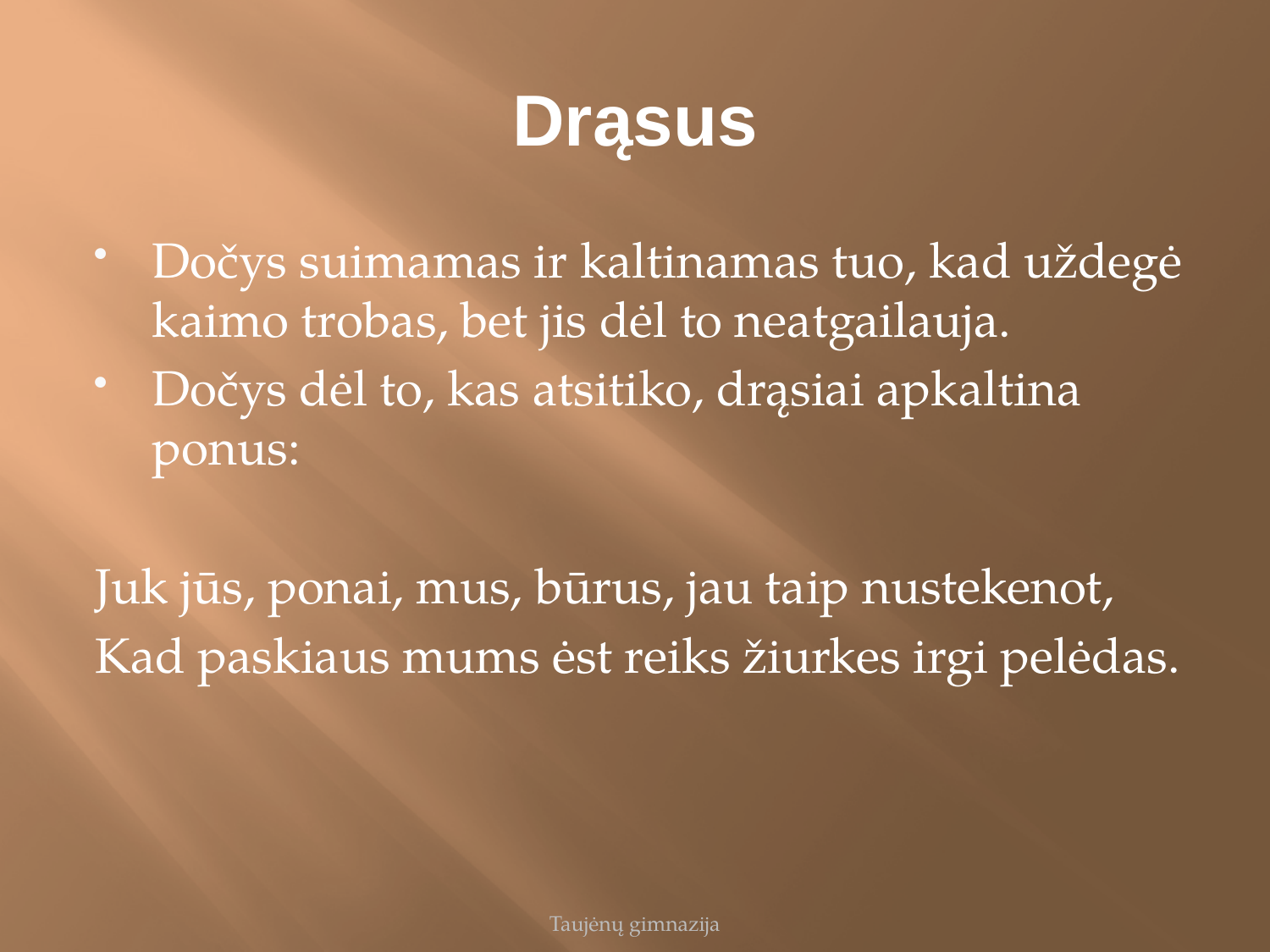

Drąsus
Dočys suimamas ir kaltinamas tuo, kad uždegė kaimo trobas, bet jis dėl to neatgailauja.
Dočys dėl to, kas atsitiko, drąsiai apkaltina ponus:

Juk jūs, ponai, mus, būrus, jau taip nustekenot,
Kad paskiaus mums ėst reiks žiurkes irgi pelėdas.
Taujėnų gimnazija